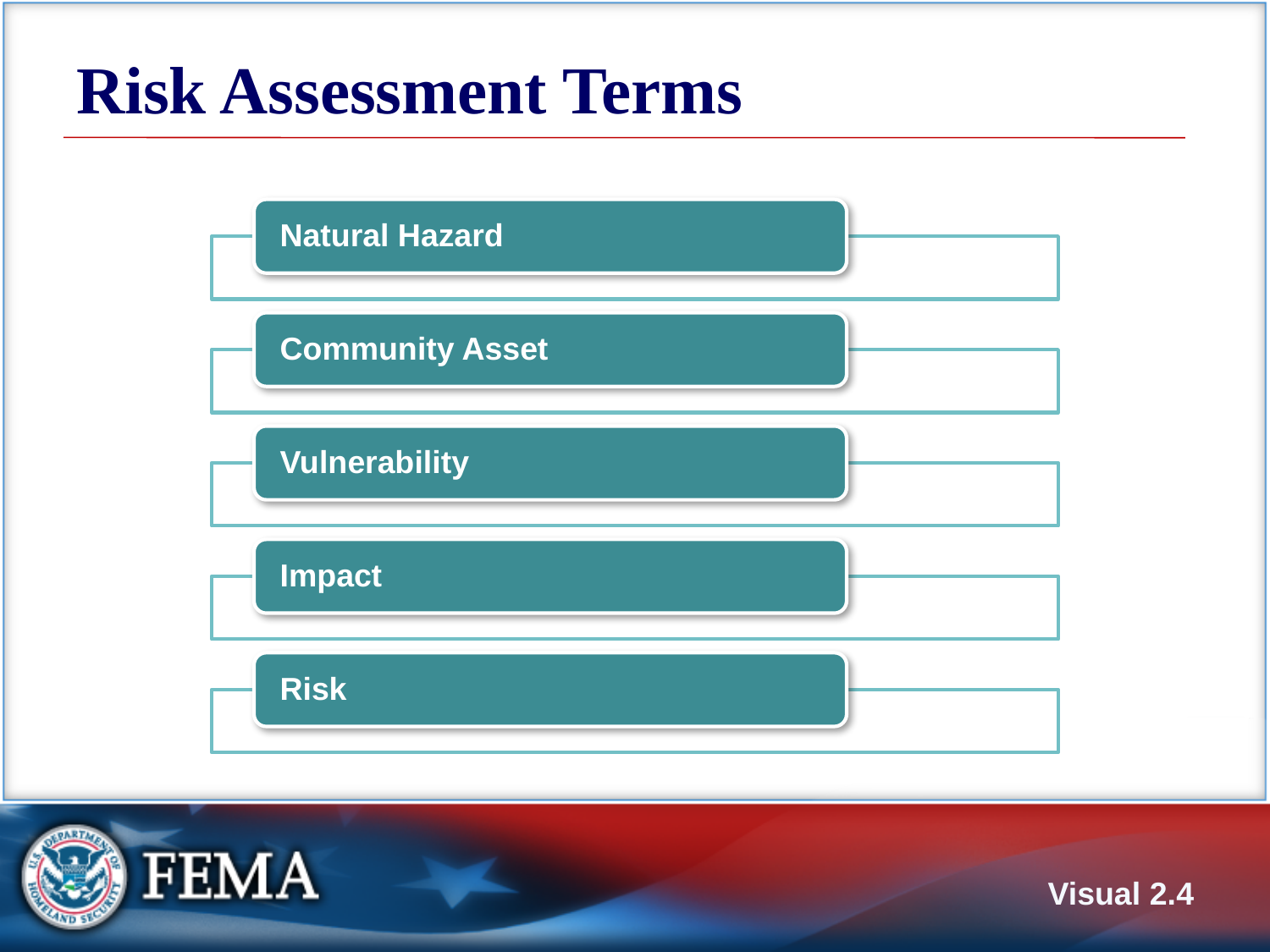

# Risk Assessment Terms
Natural Hazard

Community Asset

Vulnerability

Impact

Risk

Visual 2.4